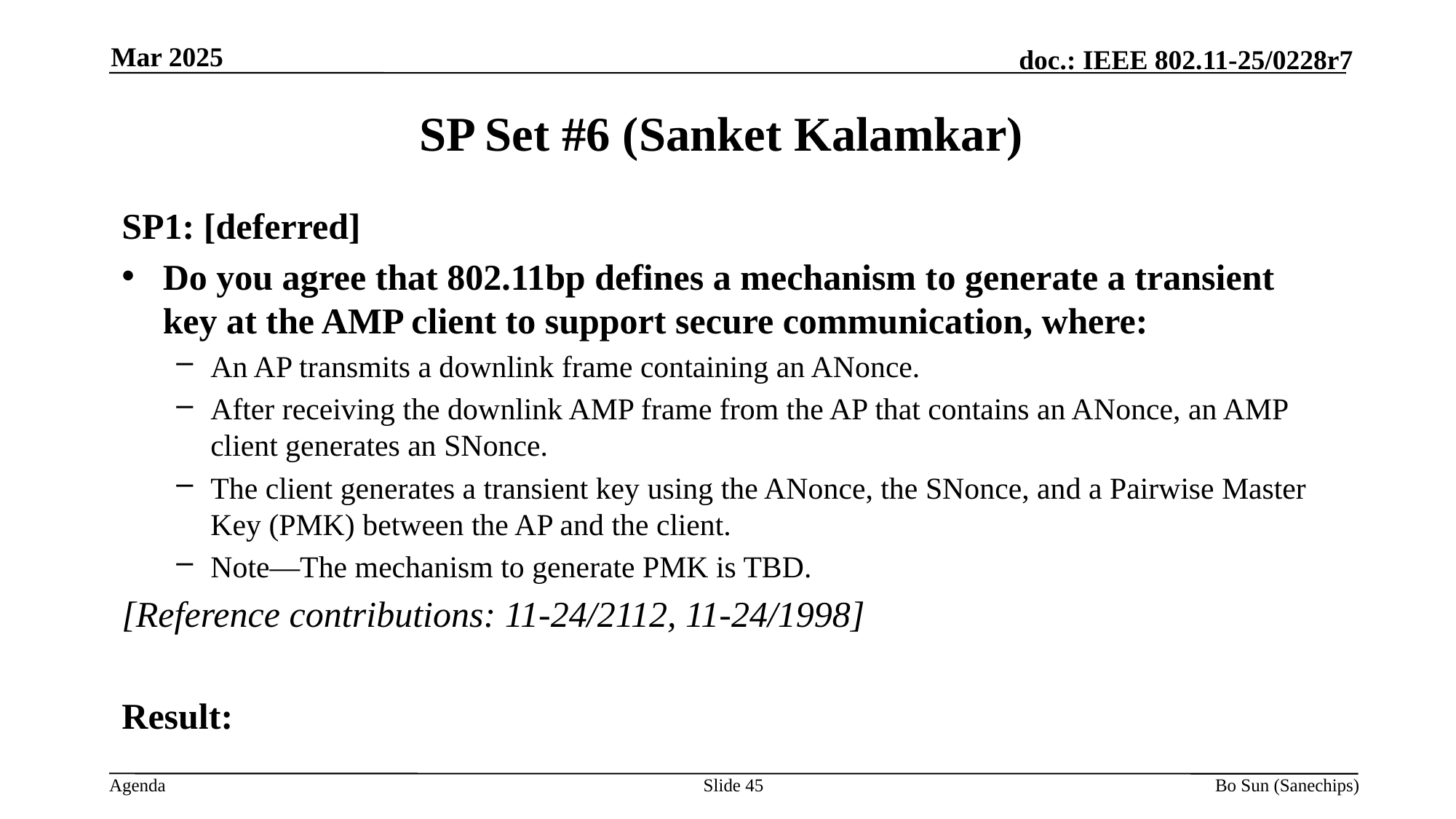

Mar 2025
SP Set #6 (Sanket Kalamkar)
SP1: [deferred]
Do you agree that 802.11bp defines a mechanism to generate a transient key at the AMP client to support secure communication, where:
An AP transmits a downlink frame containing an ANonce.
After receiving the downlink AMP frame from the AP that contains an ANonce, an AMP client generates an SNonce.
The client generates a transient key using the ANonce, the SNonce, and a Pairwise Master Key (PMK) between the AP and the client.
Note—The mechanism to generate PMK is TBD.
[Reference contributions: 11-24/2112, 11-24/1998]

Result:

Slide 45
Bo Sun (Sanechips)